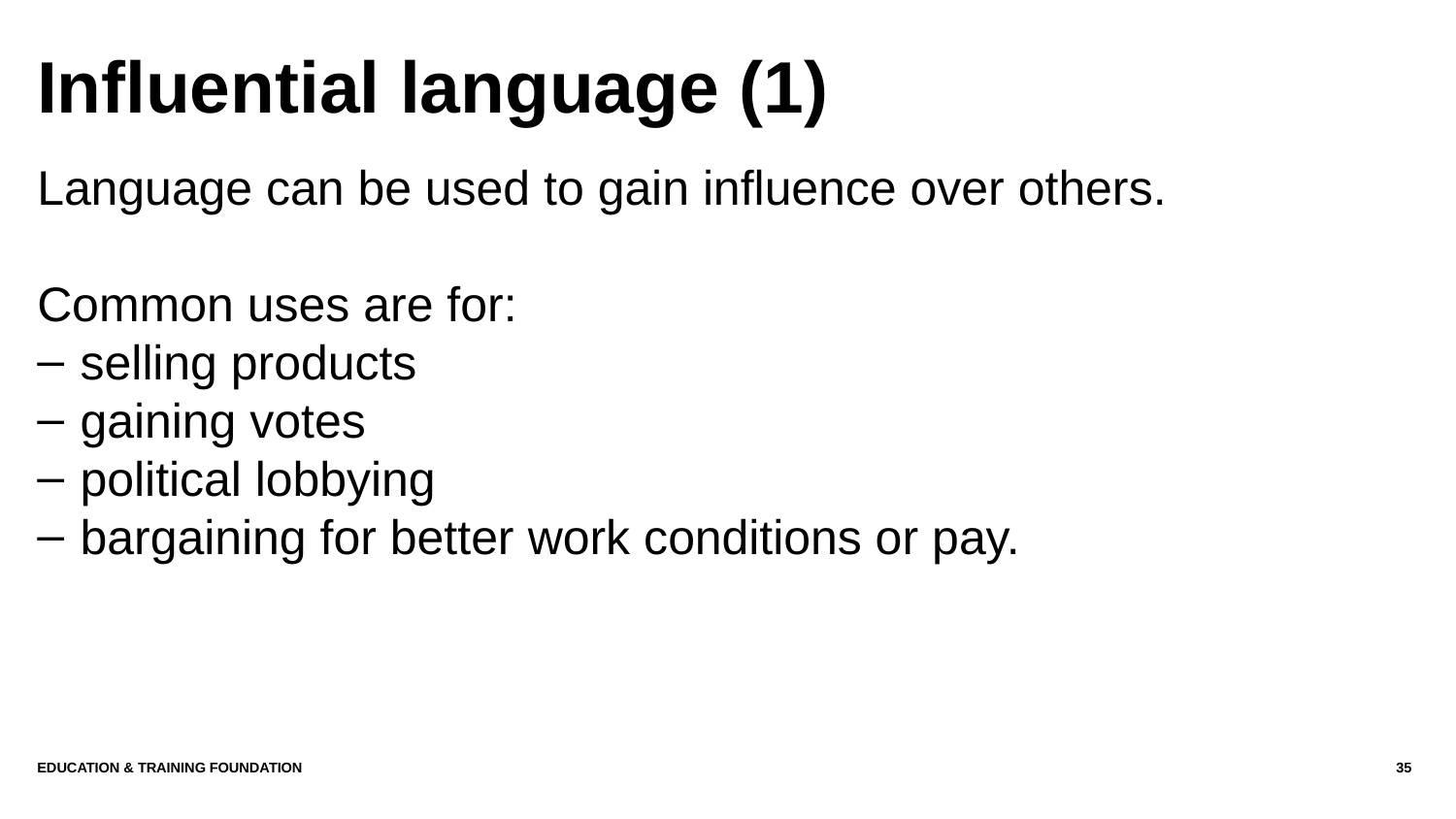

# Influential language (1)
Language can be used to gain influence over others.

Common uses are for:
selling products
gaining votes
political lobbying
bargaining for better work conditions or pay.

Education & Training Foundation
35